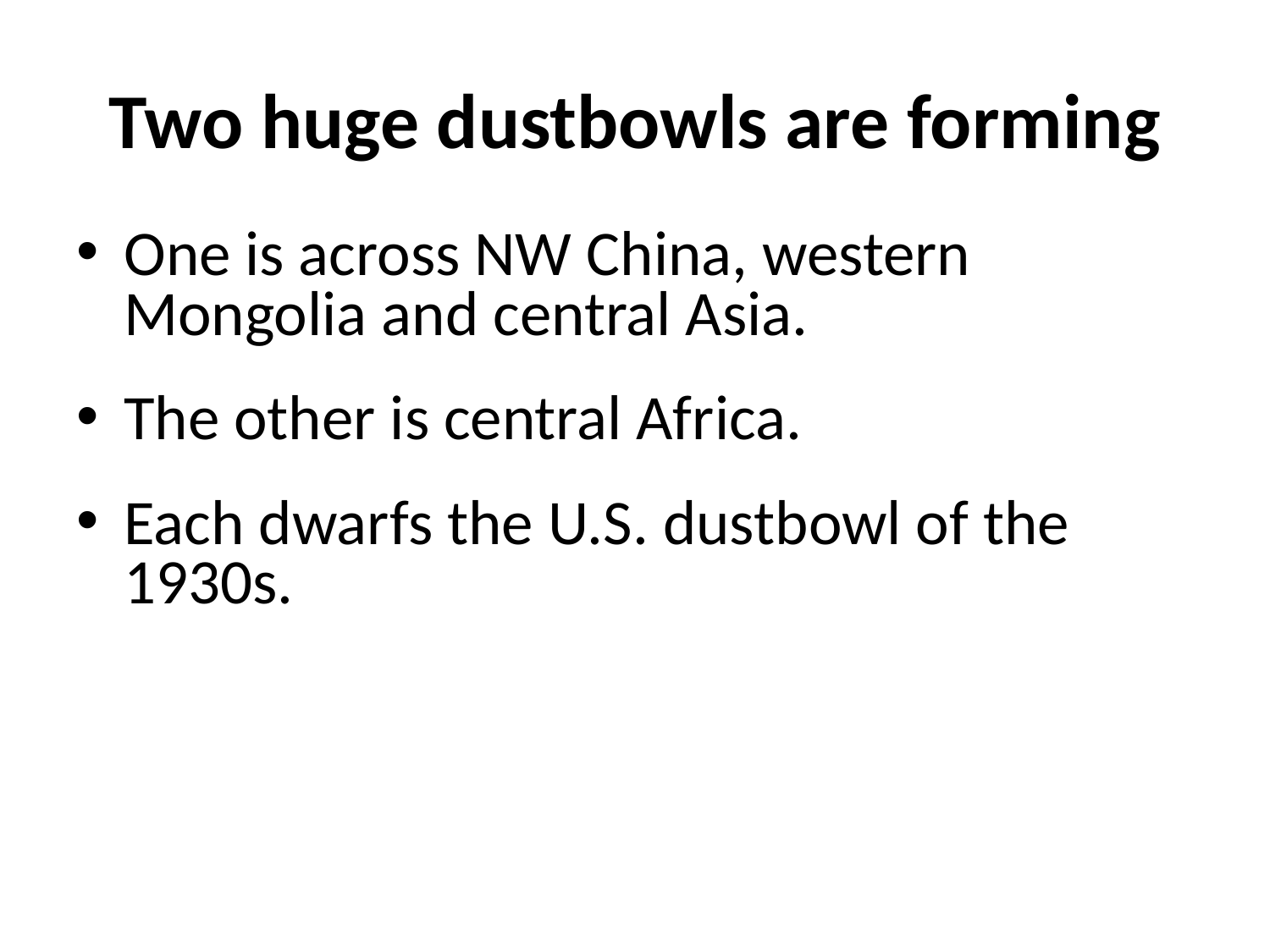

# Two huge dustbowls are forming
One is across NW China, western Mongolia and central Asia.
The other is central Africa.
Each dwarfs the U.S. dustbowl of the 1930s.